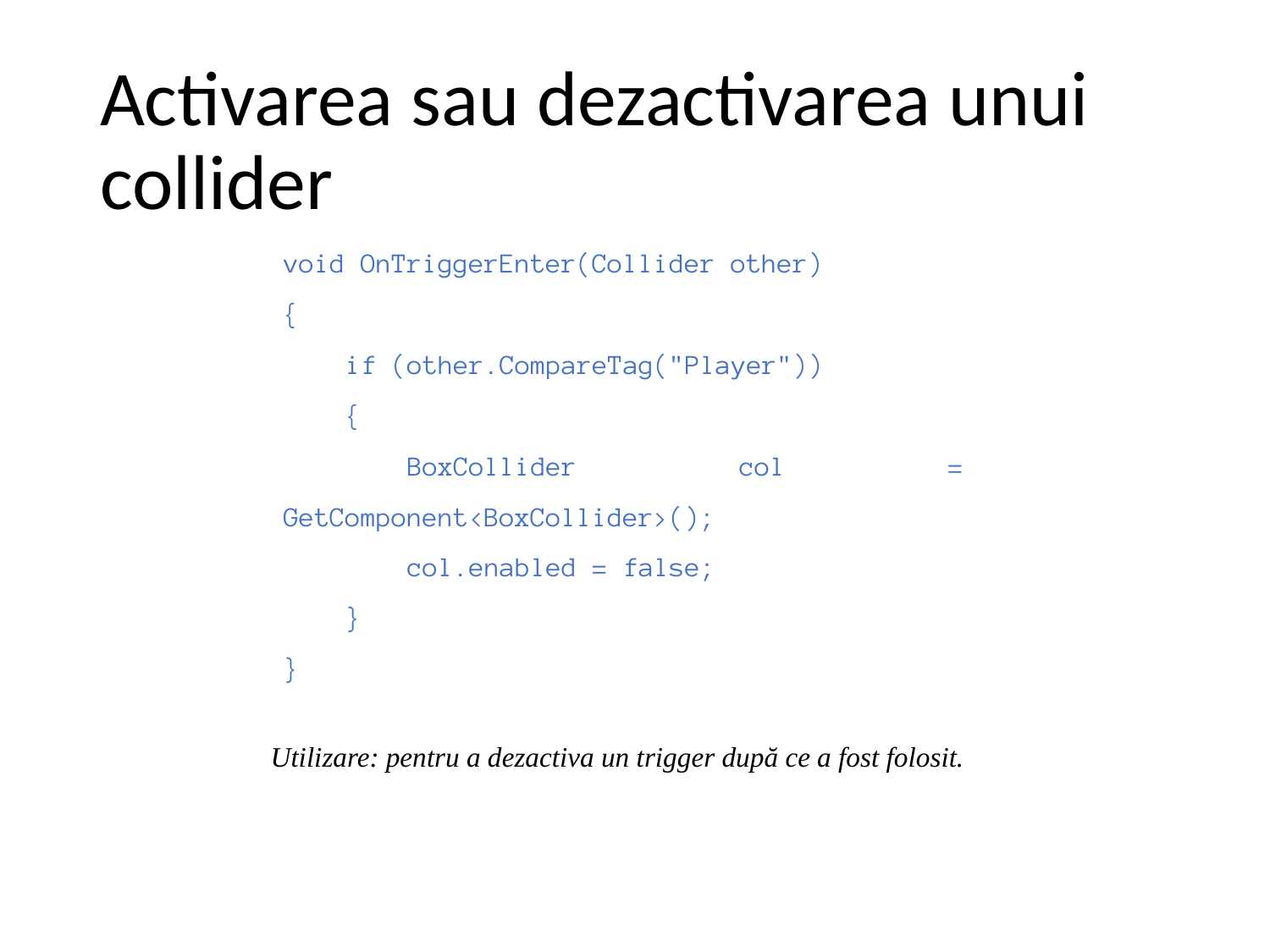

# Activarea sau dezactivarea unui collider
void OnTriggerEnter(Collider other)
{
    if (other.CompareTag("Player"))
    {
        BoxCollider col = GetComponent<BoxCollider>();
        col.enabled = false;
    }
}
Utilizare: pentru a dezactiva un trigger după ce a fost folosit.